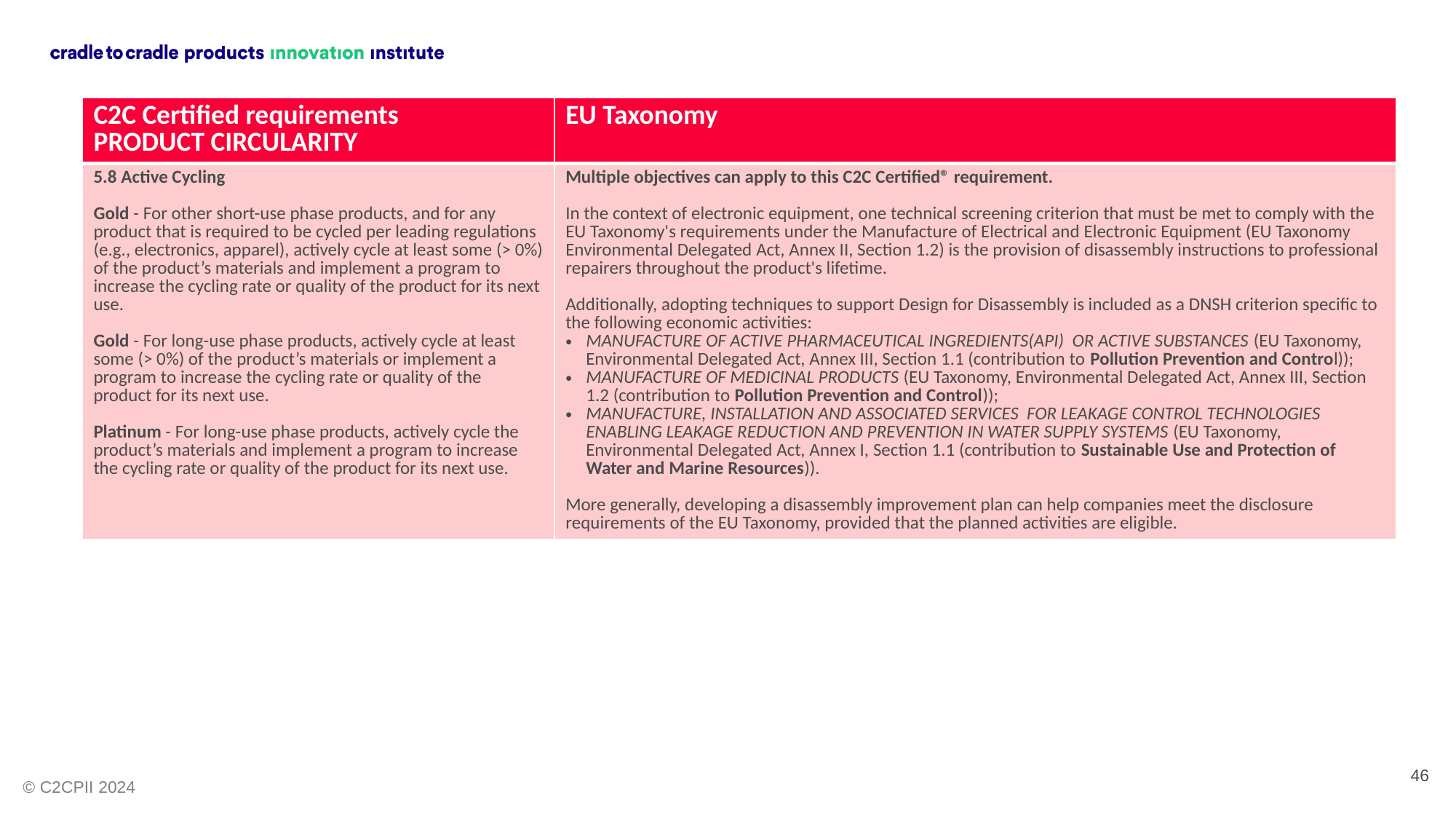

| C2C Certified requirements PRODUCT CIRCULARITY | EU Taxonomy |
| --- | --- |
| 5.8 Active Cycling Gold - For other short-use phase products, and for any product that is required to be cycled per leading regulations (e.g., electronics, apparel), actively cycle at least some (> 0%) of the product’s materials and implement a program to increase the cycling rate or quality of the product for its next use. Gold - For long-use phase products, actively cycle at least some (> 0%) of the product’s materials or implement a program to increase the cycling rate or quality of the product for its next use. Platinum - For long-use phase products, actively cycle the product’s materials and implement a program to increase the cycling rate or quality of the product for its next use. | Multiple objectives can apply to this C2C Certified® requirement. In the context of electronic equipment, one technical screening criterion that must be met to comply with the EU Taxonomy's requirements under the Manufacture of Electrical and Electronic Equipment (EU Taxonomy Environmental Delegated Act, Annex II, Section 1.2) is the provision of disassembly instructions to professional repairers throughout the product's lifetime. Additionally, adopting techniques to support Design for Disassembly is included as a DNSH criterion specific to the following economic activities: MANUFACTURE OF ACTIVE PHARMACEUTICAL INGREDIENTS(API) OR ACTIVE SUBSTANCES (EU Taxonomy, Environmental Delegated Act, Annex III, Section 1.1 (contribution to Pollution Prevention and Control)); MANUFACTURE OF MEDICINAL PRODUCTS (EU Taxonomy, Environmental Delegated Act, Annex III, Section 1.2 (contribution to Pollution Prevention and Control)); MANUFACTURE, INSTALLATION AND ASSOCIATED SERVICES FOR LEAKAGE CONTROL TECHNOLOGIES ENABLING LEAKAGE REDUCTION AND PREVENTION IN WATER SUPPLY SYSTEMS (EU Taxonomy, Environmental Delegated Act, Annex I, Section 1.1 (contribution to Sustainable Use and Protection of Water and Marine Resources)). More generally, developing a disassembly improvement plan can help companies meet the disclosure requirements of the EU Taxonomy, provided that the planned activities are eligible. |
46